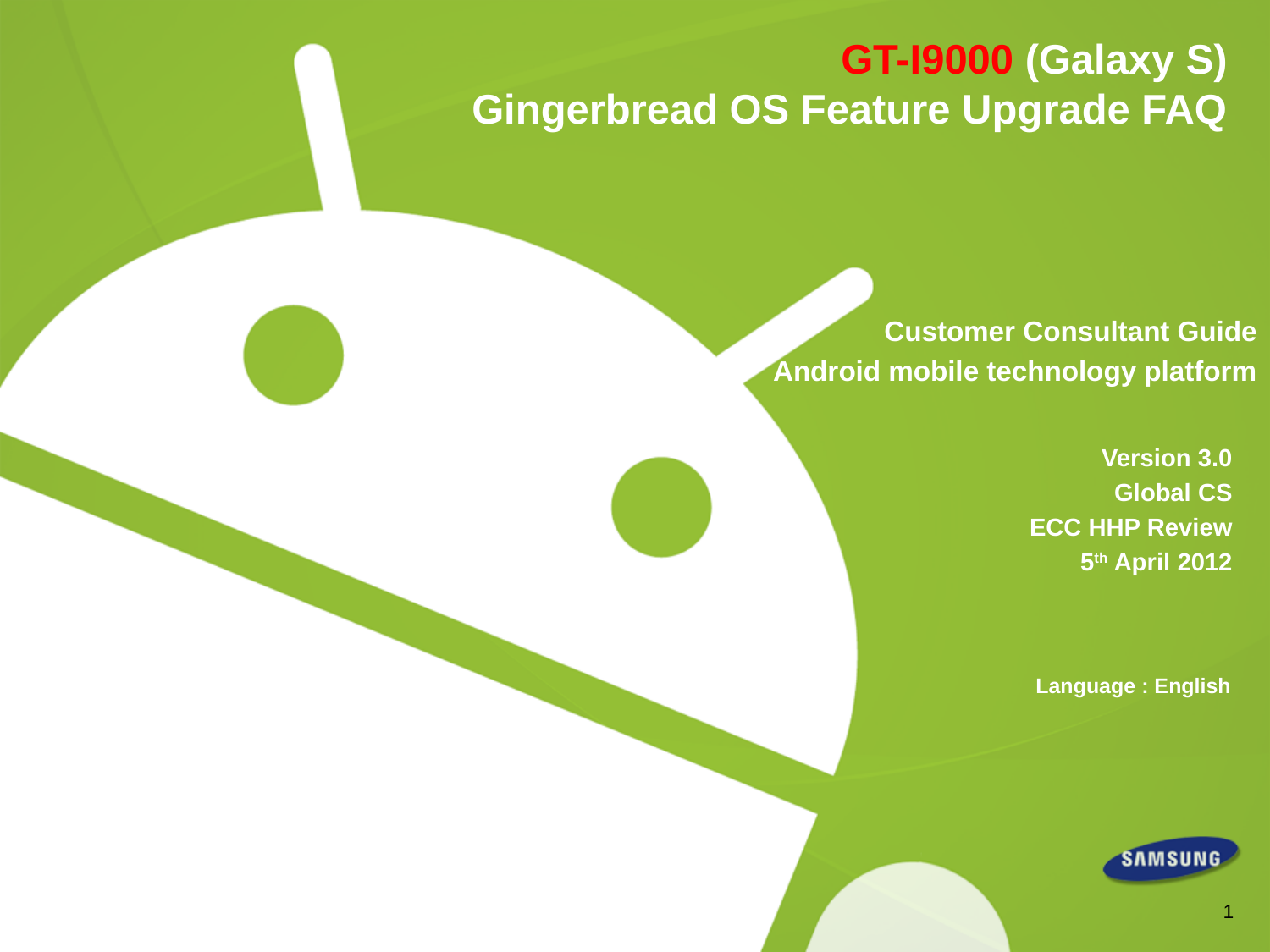

# GT-I9000 (Galaxy S) Gingerbread OS Feature Upgrade FAQ
Customer Consultant Guide
Android mobile technology platform

Version 3.0
Global CS
ECC HHP Review
5th April 2012
Language : English
1